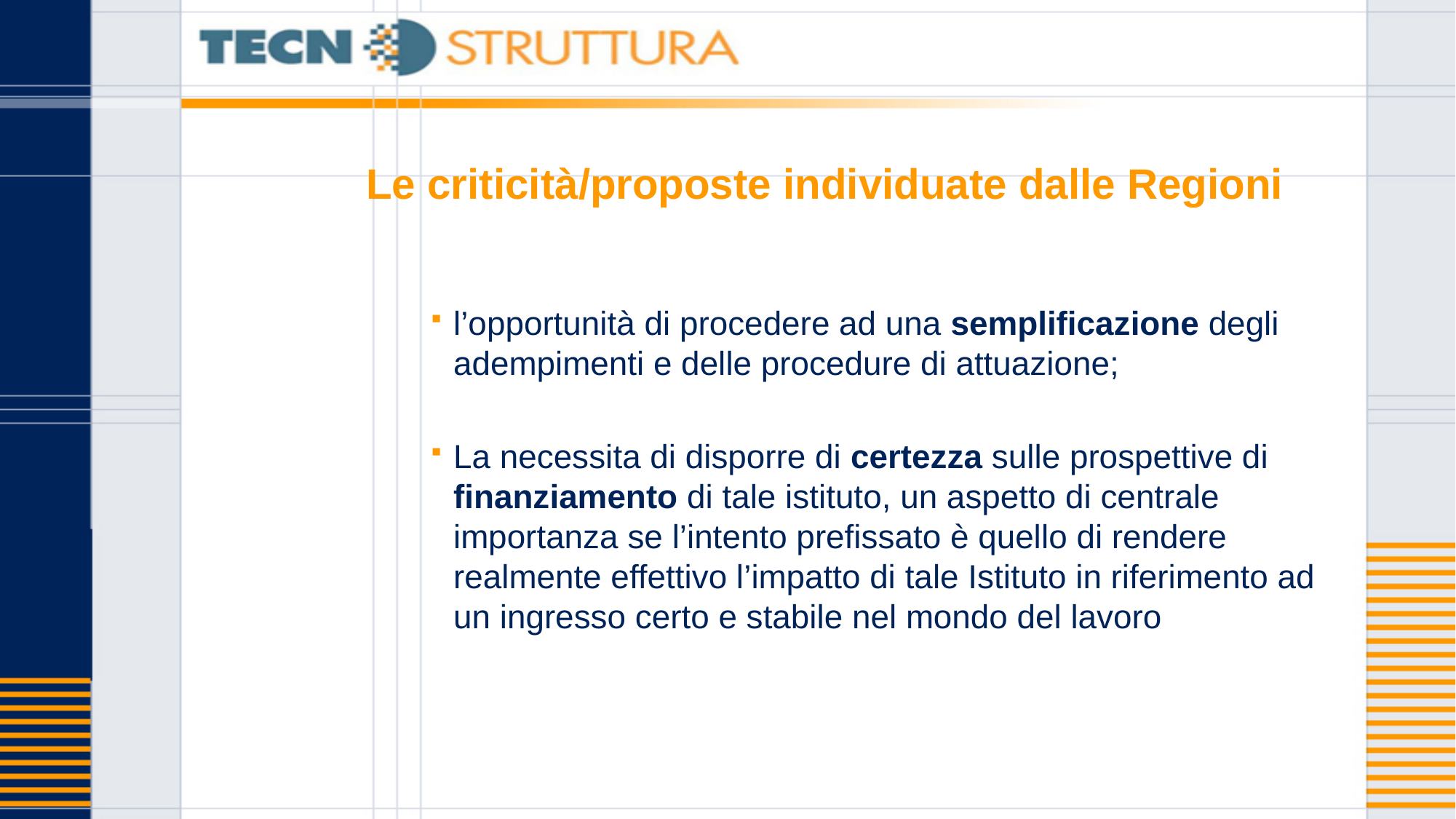

# Le criticità/proposte individuate dalle Regioni

l’opportunità di procedere ad una semplificazione degli adempimenti e delle procedure di attuazione;

La necessita di disporre di certezza sulle prospettive di finanziamento di tale istituto, un aspetto di centrale importanza se l’intento prefissato è quello di rendere realmente effettivo l’impatto di tale Istituto in riferimento ad un ingresso certo e stabile nel mondo del lavoro